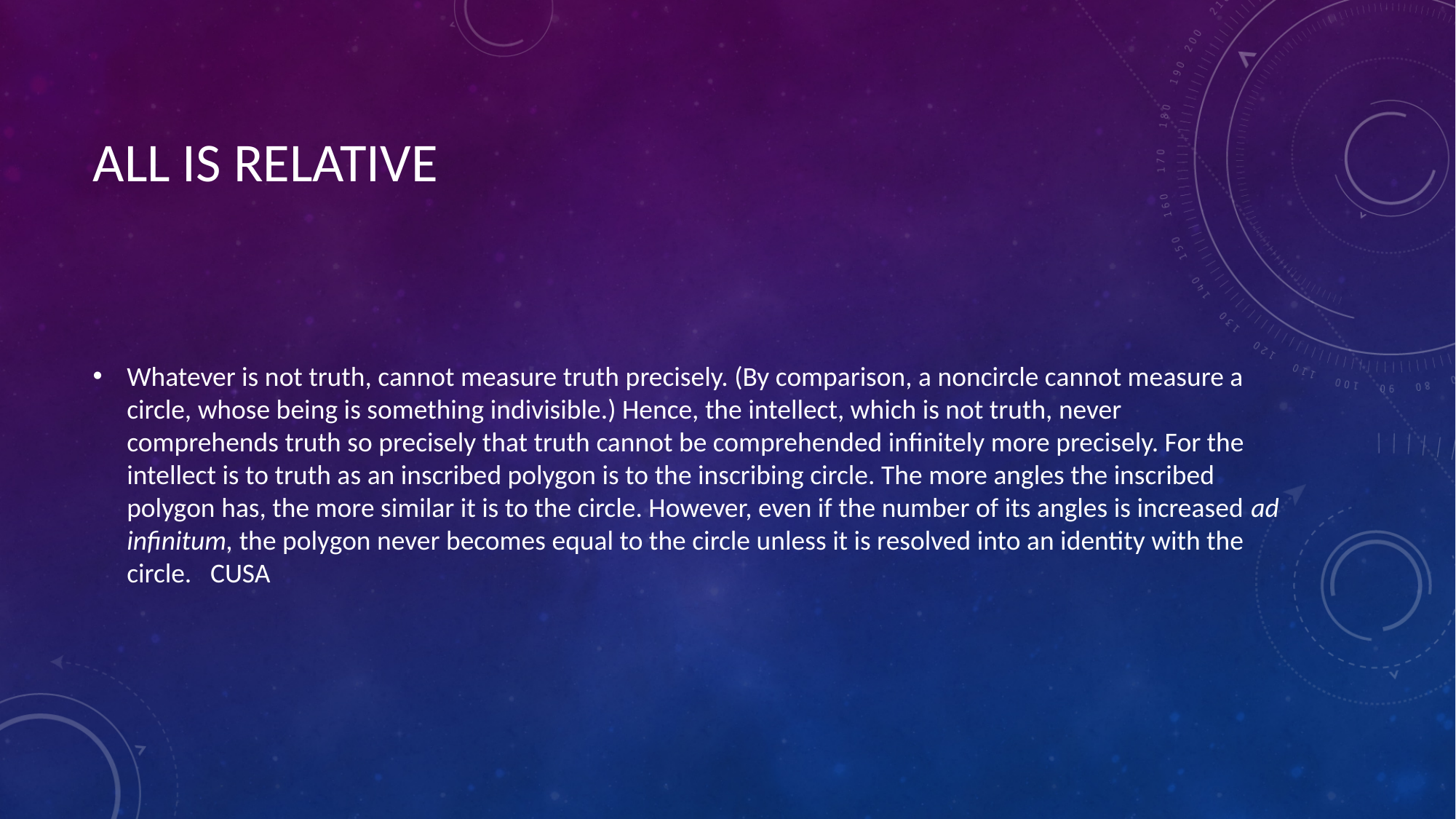

# All is relative
Whatever is not truth, cannot measure truth precisely. (By comparison, a noncircle cannot measure a circle, whose being is something indivisible.) Hence, the intellect, which is not truth, never comprehends truth so precisely that truth cannot be comprehended infinitely more precisely. For the intellect is to truth as an inscribed polygon is to the inscribing circle. The more angles the inscribed polygon has, the more similar it is to the circle. However, even if the number of its angles is increased ad infinitum, the polygon never becomes equal to the circle unless it is resolved into an identity with the circle.   CUSA